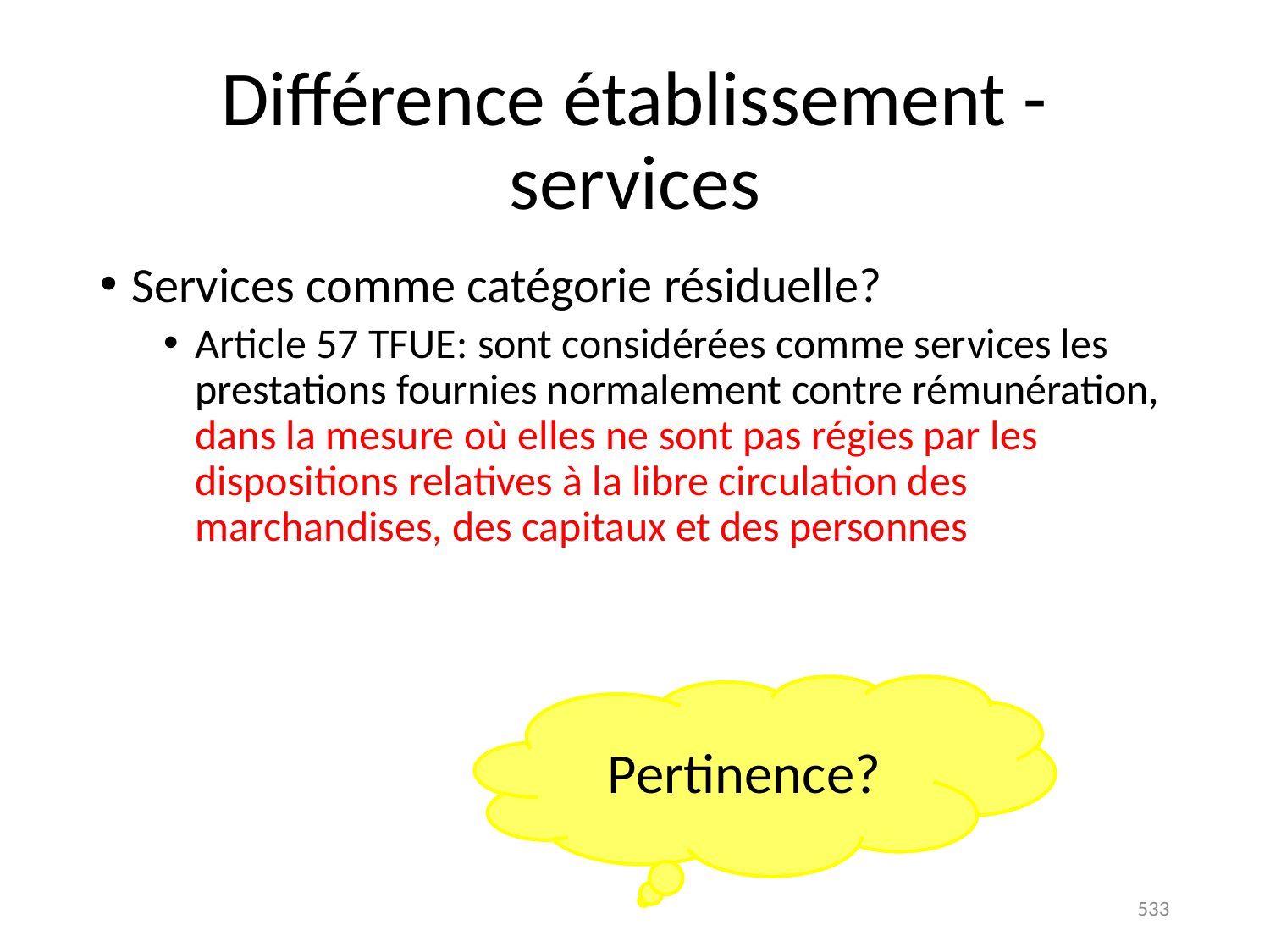

# Différence établissement - services
Services comme catégorie résiduelle?
Article 57 TFUE: sont considérées comme services les prestations fournies normalement contre rémunération, dans la mesure où elles ne sont pas régies par les dispositions relatives à la libre circulation des marchandises, des capitaux et des personnes
Pertinence?
533